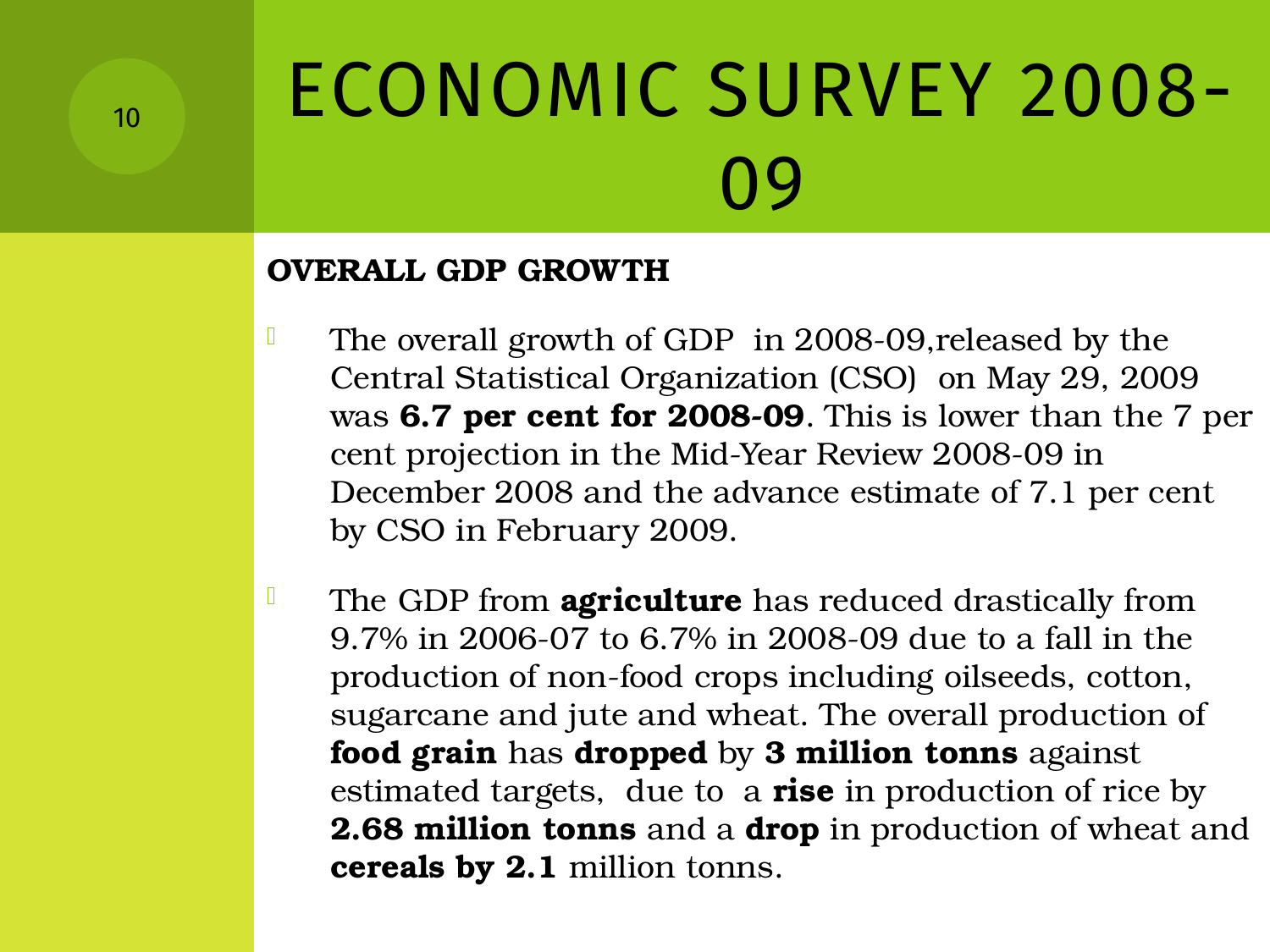

10
# Economic Survey 2008-09
OVERALL GDP GROWTH
The overall growth of GDP  in 2008-09,released by the Central Statistical Organization (CSO)  on May 29, 2009 was 6.7 per cent for 2008-09. This is lower than the 7 per cent projection in the Mid-Year Review 2008-09 in December 2008 and the advance estimate of 7.1 per cent by CSO in February 2009.
The GDP from agriculture has reduced drastically from 9.7% in 2006-07 to 6.7% in 2008-09 due to a fall in the production of non-food crops including oilseeds, cotton, sugarcane and jute and wheat. The overall production of food grain has dropped by 3 million tonns against estimated targets,  due to  a rise in production of rice by 2.68 million tonns and a drop in production of wheat and cereals by 2.1 million tonns.